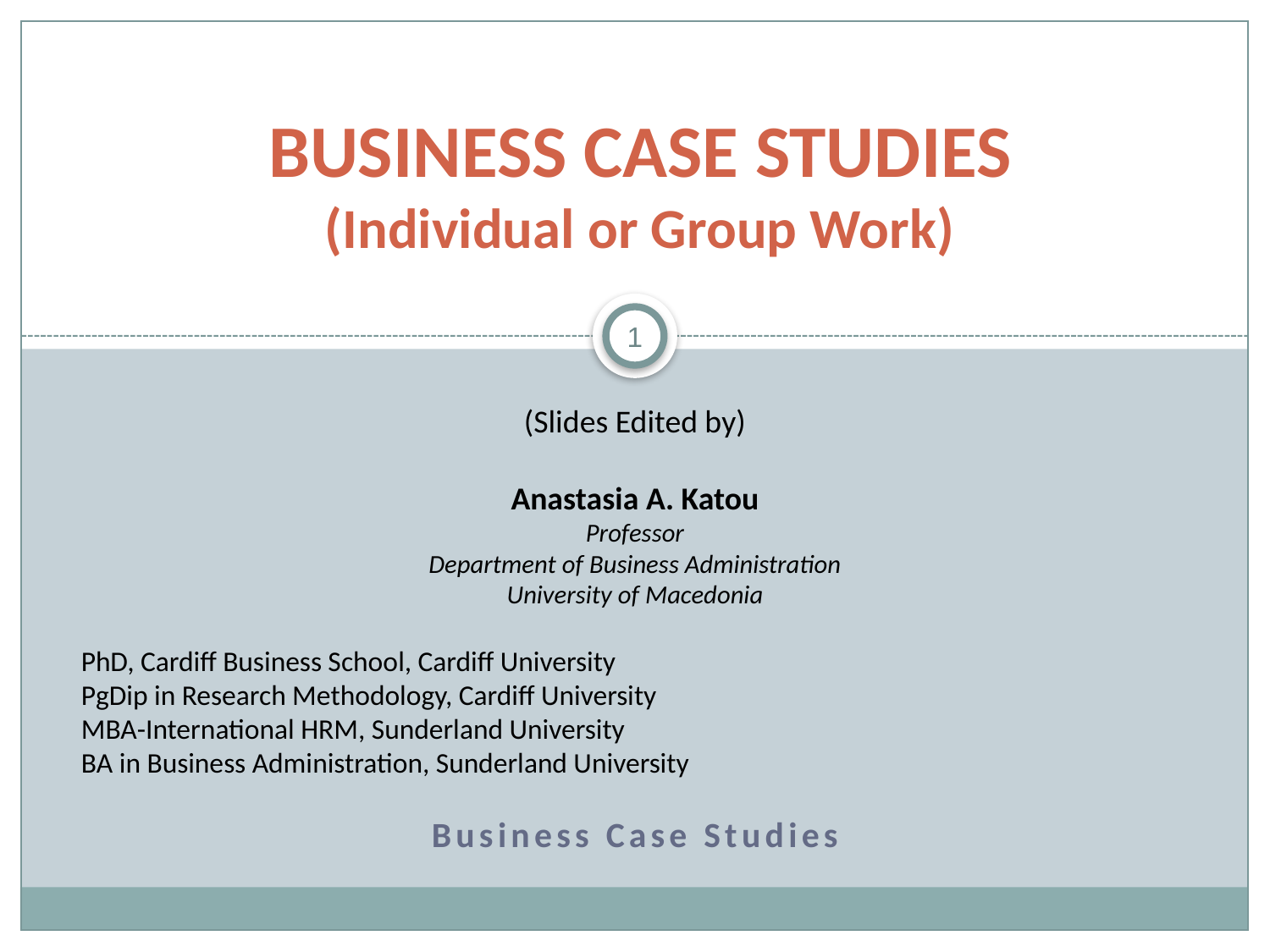

# BUSINESS CASE STUDIES (Individual or Group Work)
1

(Slides Edited by)

Anastasia A. Katou
Professor
Department of Business Administration
University of Macedonia

		PhD, Cardiff Business School, Cardiff University
		PgDip in Research Methodology, Cardiff University
		MBA-International HRM, Sunderland University
		BA in Business Administration, Sunderland University
Business Case Studies